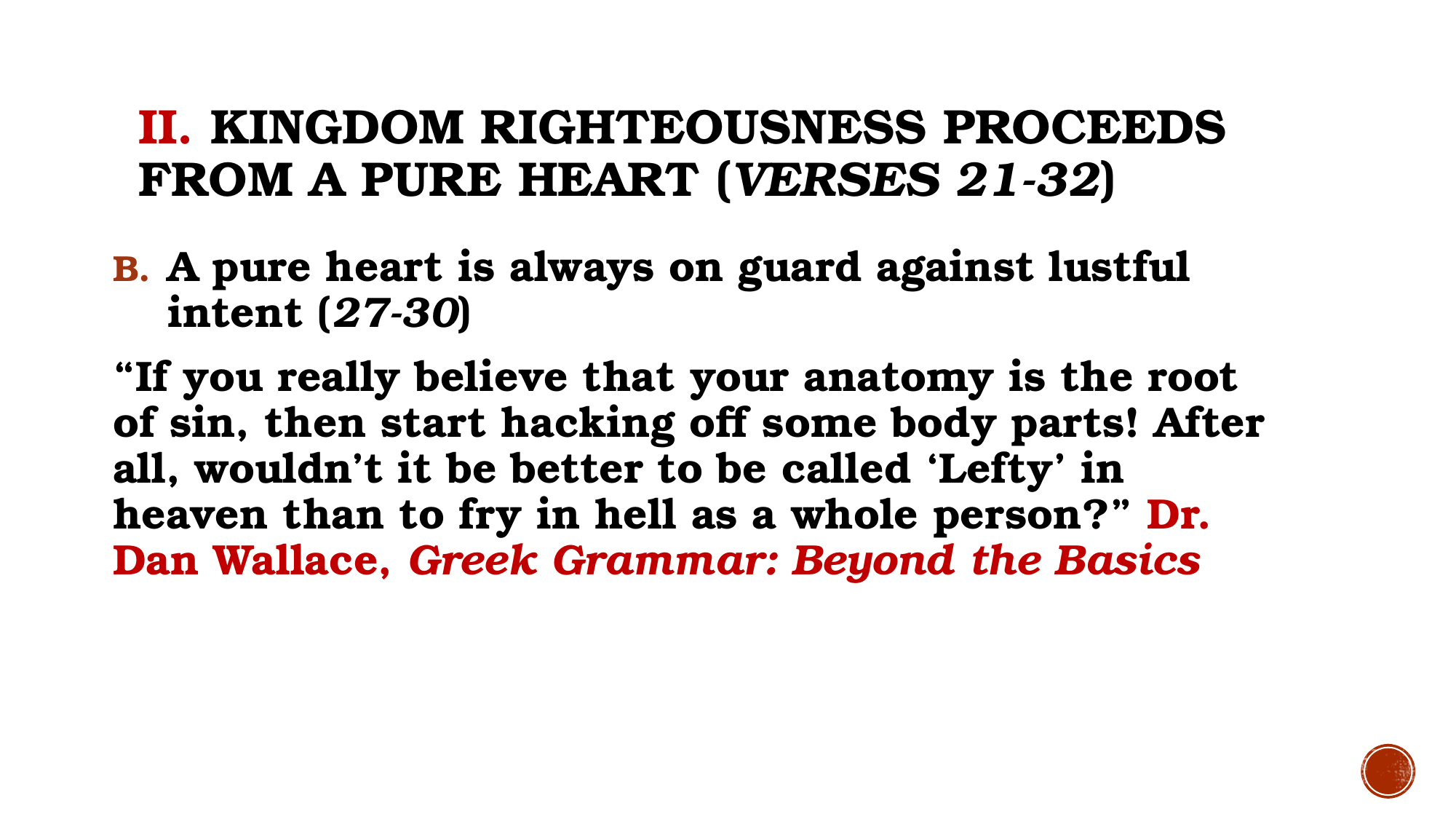

# II. Kingdom righteousness proceeds from a pure heart (verses 21-32)
A pure heart is always on guard against lustful intent (27-30)
“If you really believe that your anatomy is the root of sin, then start hacking off some body parts! After all, wouldn’t it be better to be called ‘Lefty’ in heaven than to fry in hell as a whole person?” Dr. Dan Wallace, Greek Grammar: Beyond the Basics